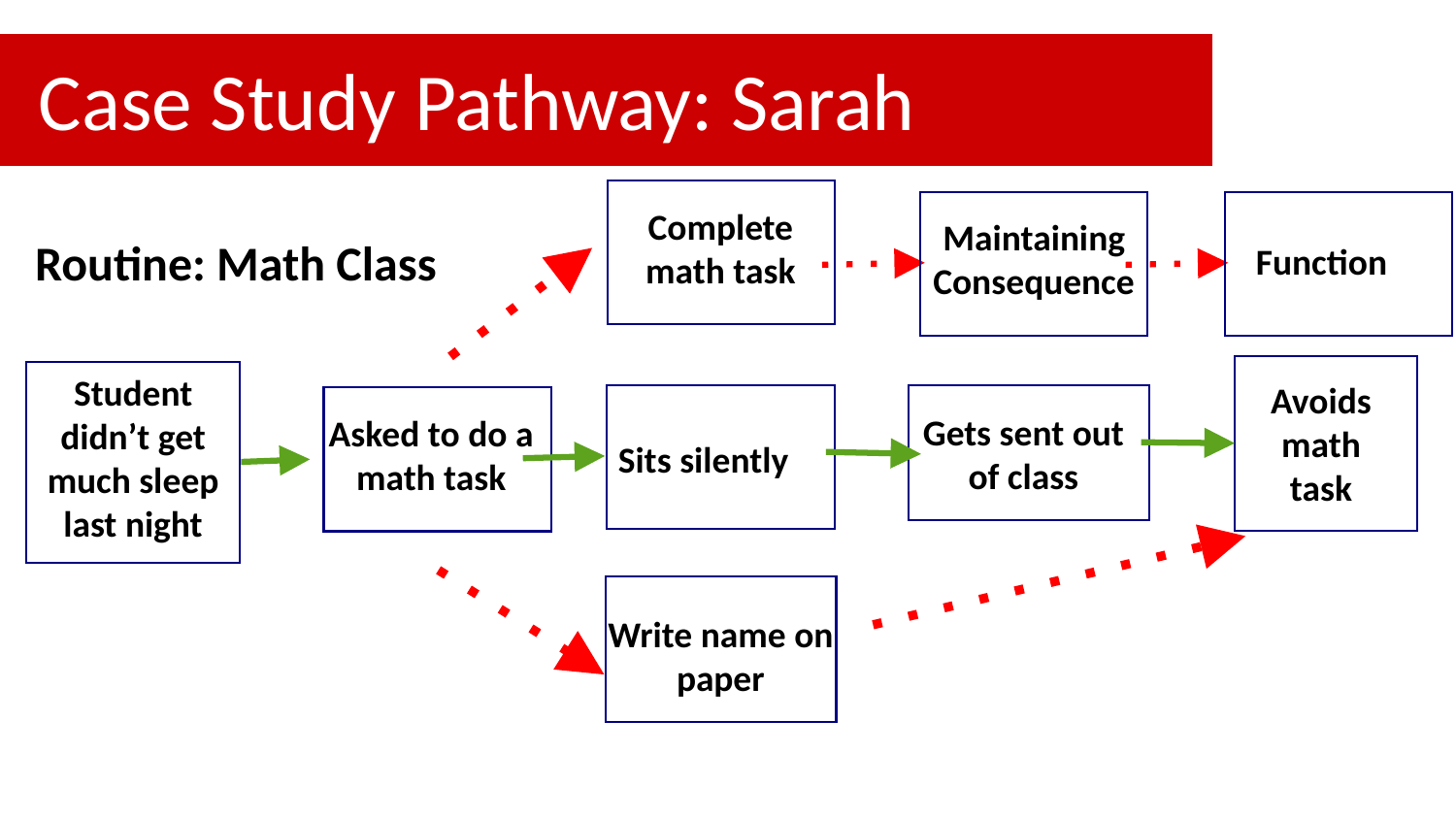

# Case Study Pathway: Sarah

Maintaining
Consequence

Function
Complete math task
Routine: Math Class

Student didn’t get much sleep last night
Avoids math task

Gets sent out of class

Asked to do a math task
Sits silently

Write name on paper